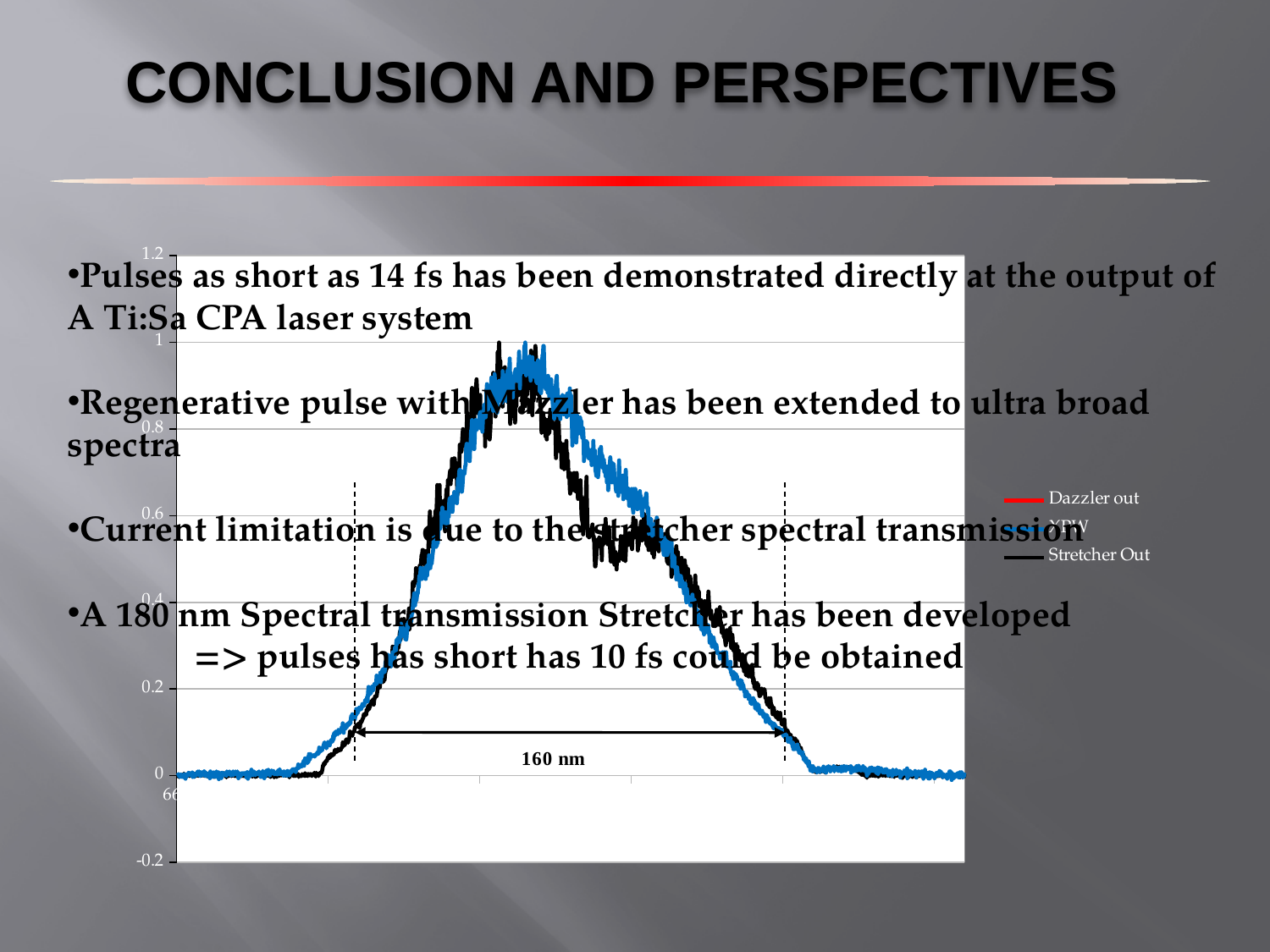

# CONCLUSION AND PERSPECTIVES

### Chart

| Category |  |  |  |
|---|---|---|---|
Pulses as short as 14 fs has been demonstrated directly at the output of
A Ti:Sa CPA laser system

Regenerative pulse with Mazzler has been extended to ultra broad spectra

Current limitation is due to the stretcher spectral transmission

A 180 nm Spectral transmission Stretcher has been developed
	=> pulses has short has 10 fs could be obtained